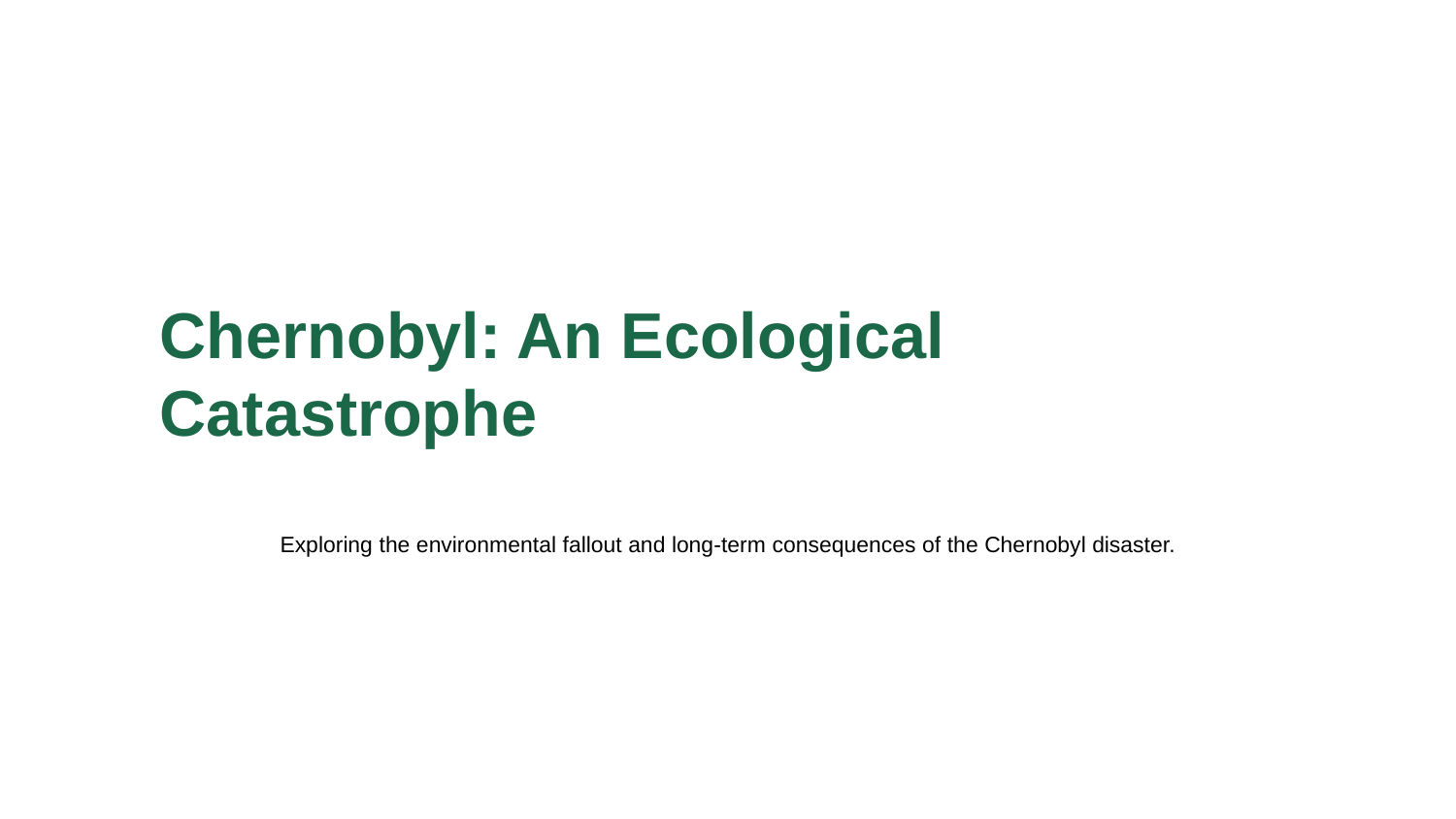

Chernobyl: An Ecological Catastrophe

Exploring the environmental fallout and long-term consequences of the Chernobyl disaster.